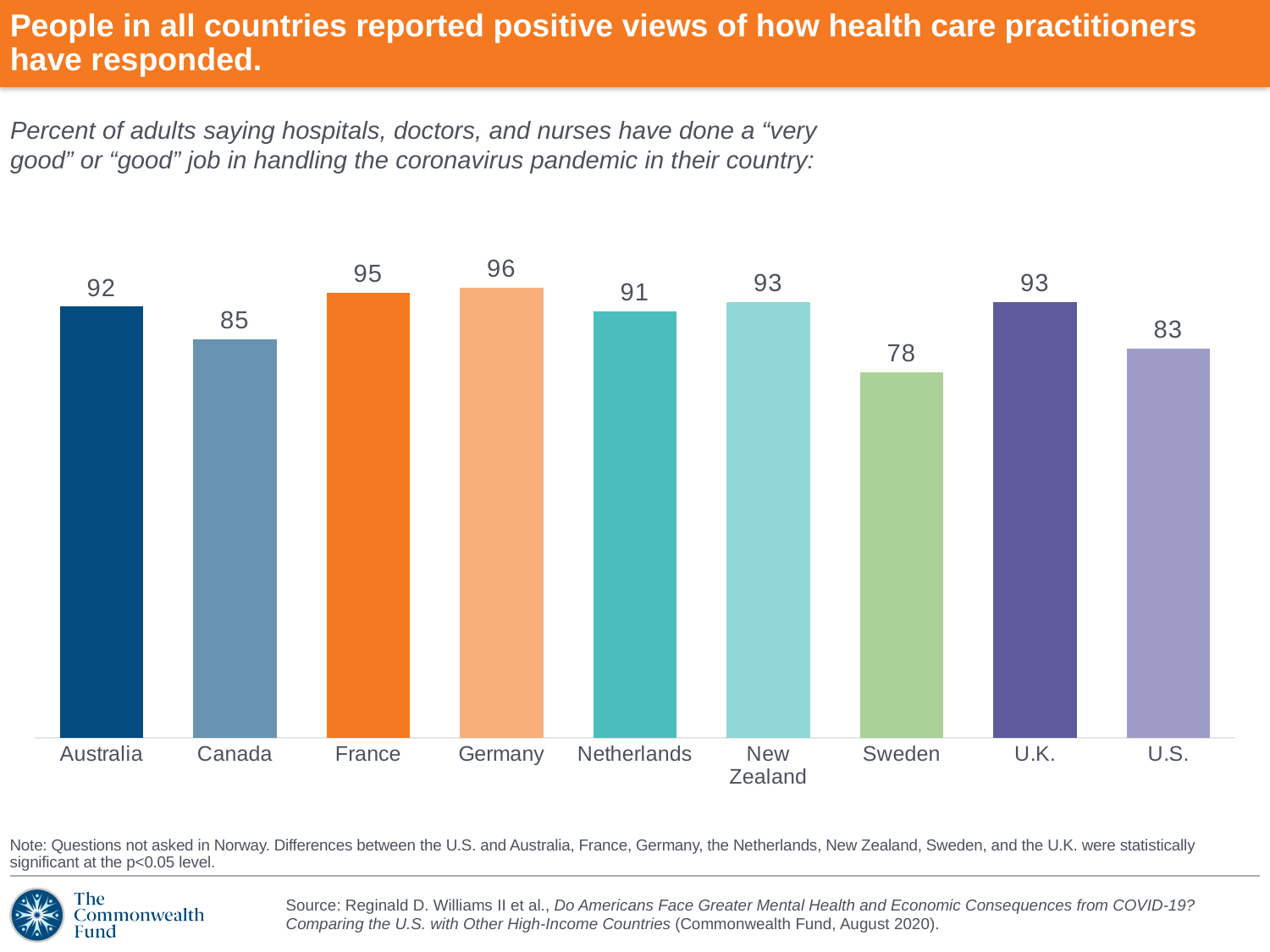

People in all countries reported positive views of how health care practitioners have responded.
Percent of adults saying hospitals, doctors, and nurses have done a “very good” or “good” job in handling the coronavirus pandemic in their country:

### Chart

| Category | Hospitals, doctors, and nurses |
|---|---|
| Australia | 92.0 |
| Canada | 85.0 |
| France | 95.0 |
| Germany | 96.0 |
| Netherlands | 91.0 |
| New Zealand | 93.0 |
| Sweden | 78.0 |
| U.K. | 93.0 |
| U.S. | 83.0 |
Note: Questions not asked in Norway. Differences between the U.S. and Australia, France, Germany, the Netherlands, New Zealand, Sweden, and the U.K. were statistically significant at the p<0.05 level.